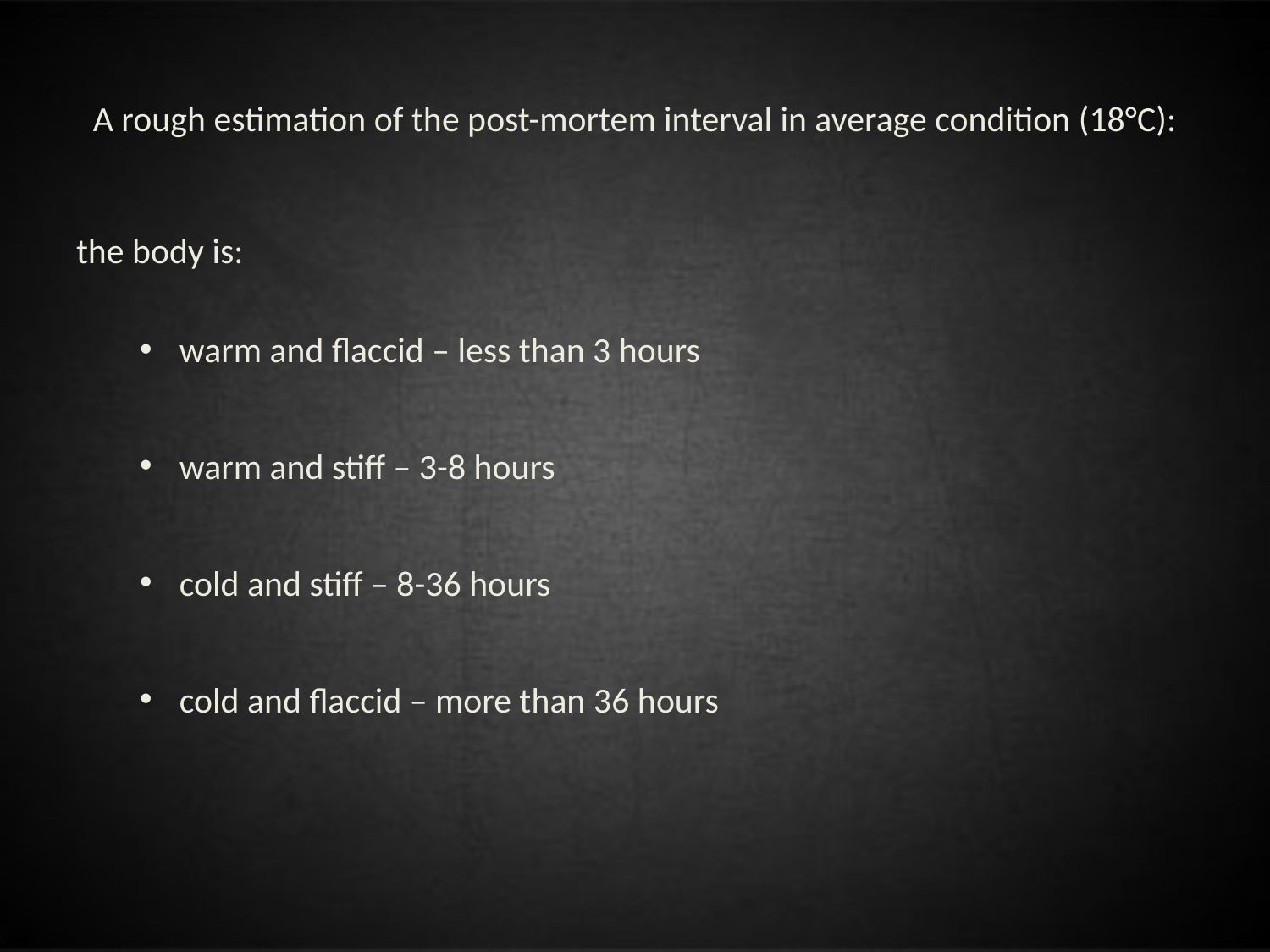

# A rough estimation of the post-mortem interval in average condition (18°C):
the body is:

warm and flaccid – less than 3 hours

warm and stiff – 3-8 hours

cold and stiff – 8-36 hours

cold and flaccid – more than 36 hours